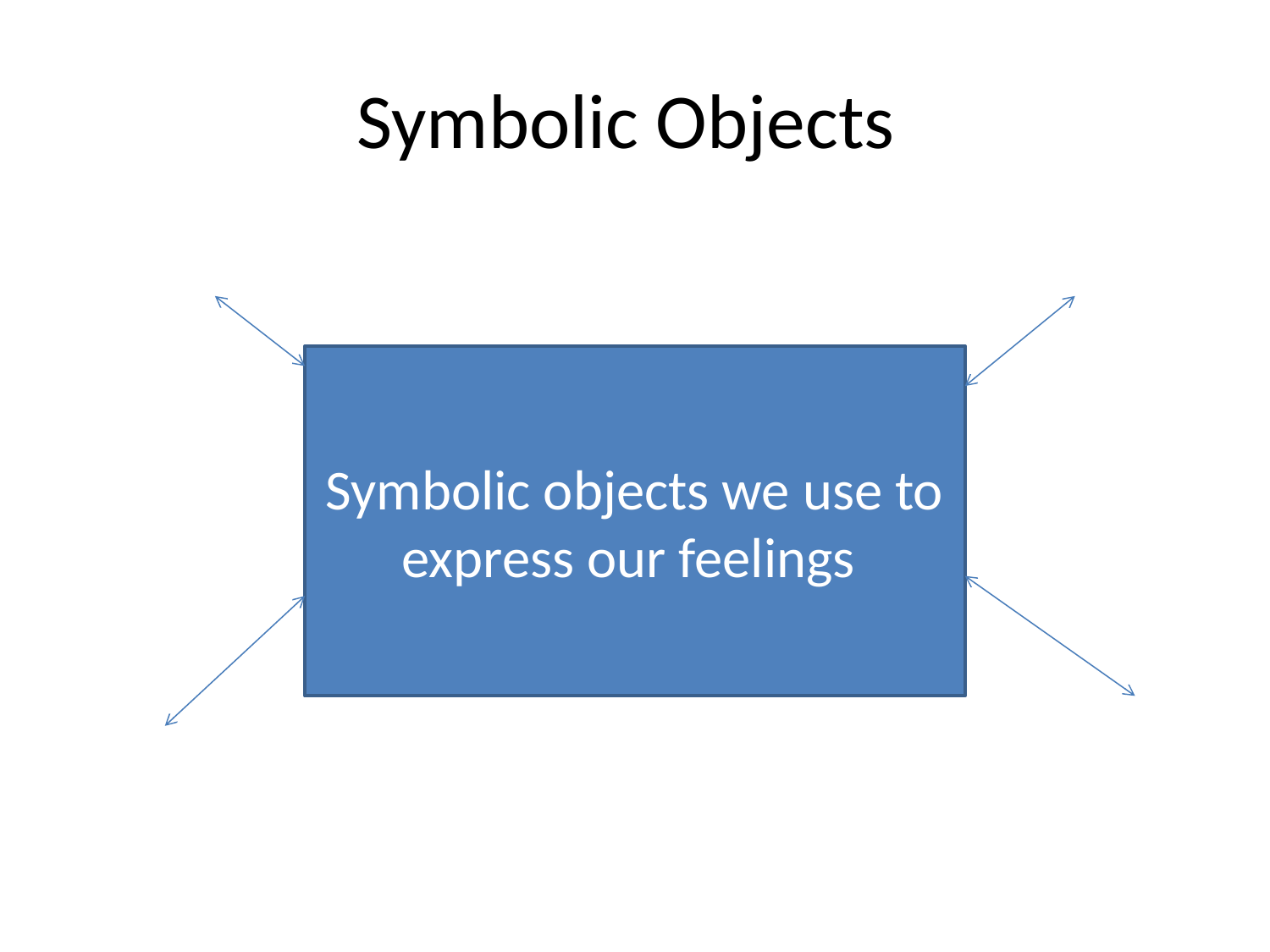

# Symbolic Objects
Symbolic objects we use to express our feelings